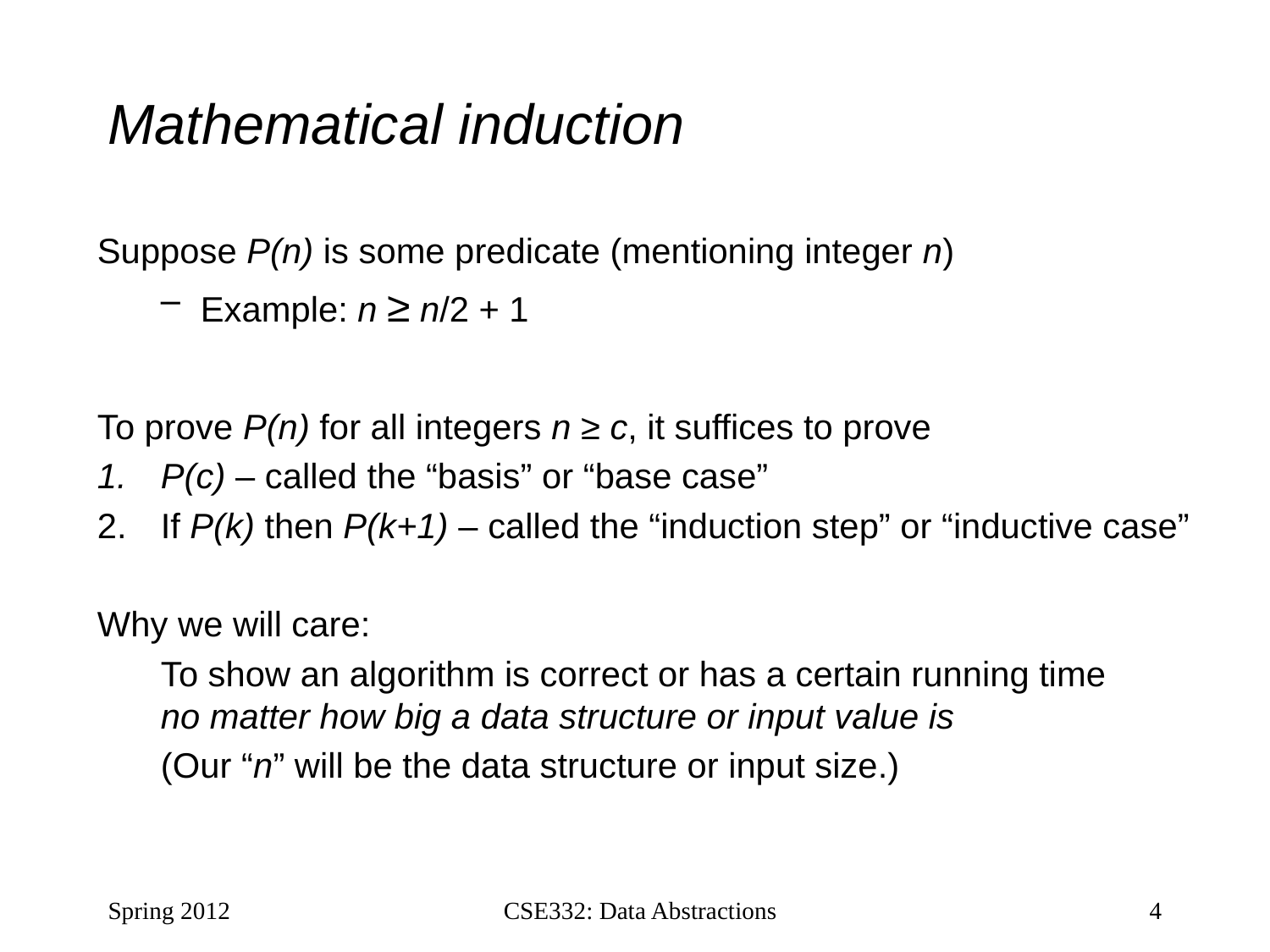

# Mathematical induction
Suppose P(n) is some predicate (mentioning integer n)
Example: n ≥ n/2 + 1

To prove P(n) for all integers n ≥ c, it suffices to prove
P(c) – called the “basis” or “base case”
If P(k) then P(k+1) – called the “induction step” or “inductive case”

Why we will care:
	To show an algorithm is correct or has a certain running time     no matter how big a data structure or input value is
	(Our “n” will be the data structure or input size.)
Spring 2012
CSE332: Data Abstractions
4